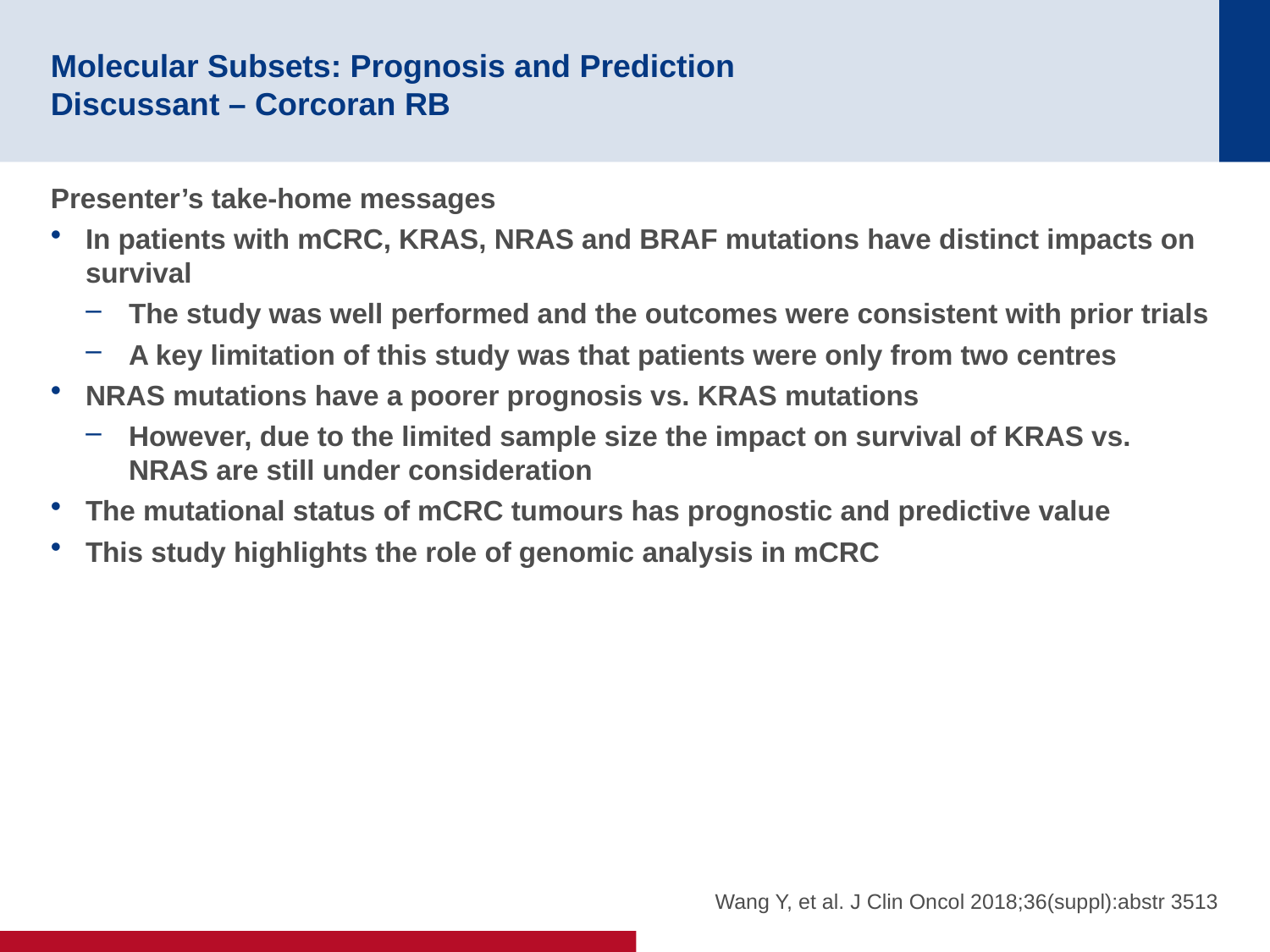

# Molecular Subsets: Prognosis and Prediction Discussant – Corcoran RB
Presenter’s take-home messages
In patients with mCRC, KRAS, NRAS and BRAF mutations have distinct impacts on survival
The study was well performed and the outcomes were consistent with prior trials
A key limitation of this study was that patients were only from two centres
NRAS mutations have a poorer prognosis vs. KRAS mutations
However, due to the limited sample size the impact on survival of KRAS vs. NRAS are still under consideration
The mutational status of mCRC tumours has prognostic and predictive value
This study highlights the role of genomic analysis in mCRC

Wang Y, et al. J Clin Oncol 2018;36(suppl):abstr 3513